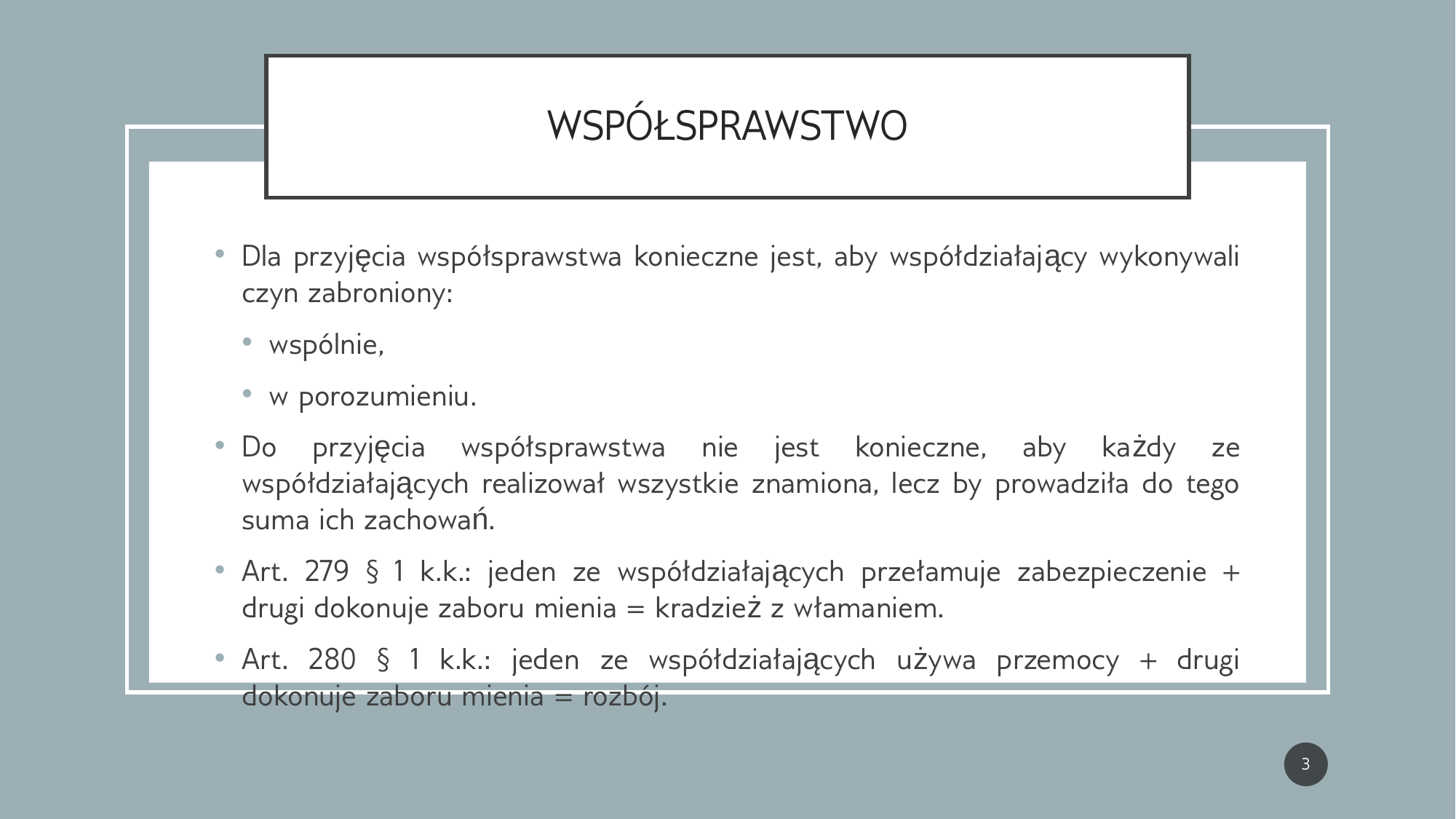

# WSPÓŁSPRAWSTWO

Dla przyjęcia współsprawstwa konieczne jest, aby współdziałający wykonywali czyn zabroniony:
wspólnie,
w porozumieniu.
Do przyjęcia współsprawstwa nie jest konieczne, aby każdy ze współdziałających realizował wszystkie znamiona, lecz by prowadziła do tego suma ich zachowań.
Art. 279 § 1 k.k.: jeden ze współdziałających przełamuje zabezpieczenie + drugi dokonuje zaboru mienia = kradzież z włamaniem.
Art. 280 § 1 k.k.: jeden ze współdziałających używa przemocy + drugi dokonuje zaboru mienia = rozbój.
3